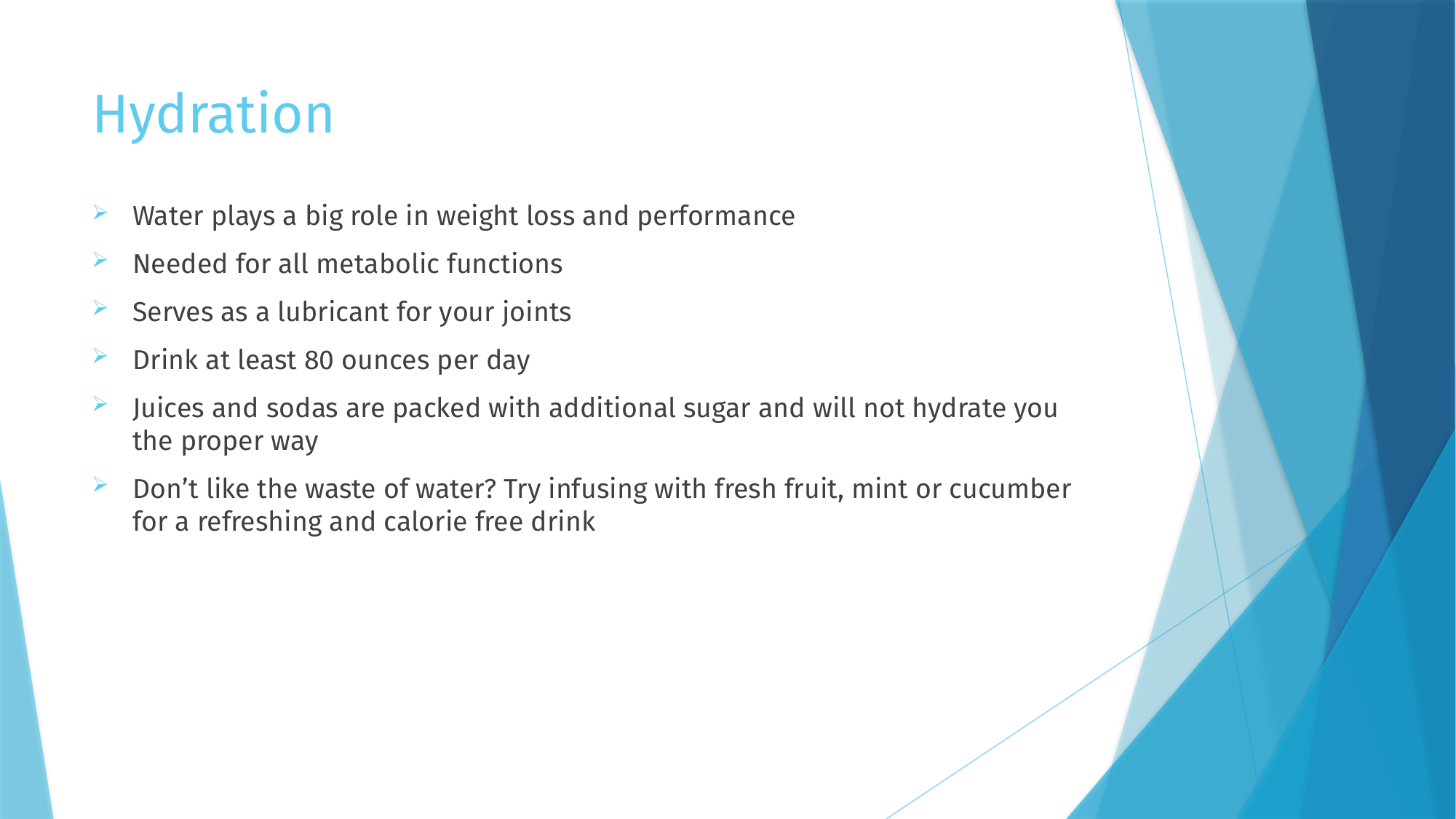

# Hydration
Water plays a big role in weight loss and performance
Needed for all metabolic functions
Serves as a lubricant for your joints
Drink at least 80 ounces per day
Juices and sodas are packed with additional sugar and will not hydrate you the proper way
Don’t like the waste of water? Try infusing with fresh fruit, mint or cucumber for a refreshing and calorie free drink